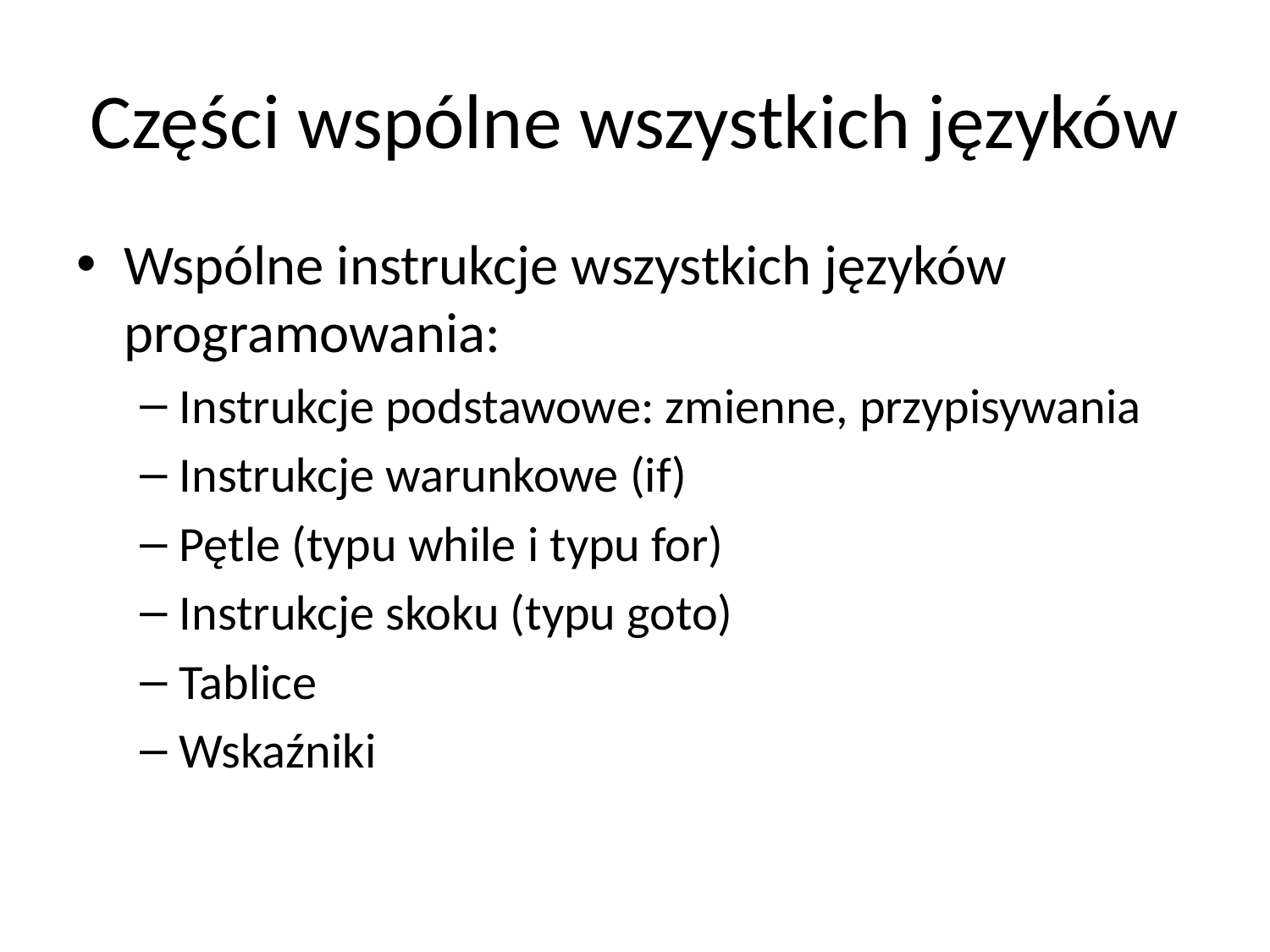

# Części wspólne wszystkich języków
Wspólne instrukcje wszystkich języków programowania:
Instrukcje podstawowe: zmienne, przypisywania
Instrukcje warunkowe (if)
Pętle (typu while i typu for)
Instrukcje skoku (typu goto)
Tablice
Wskaźniki